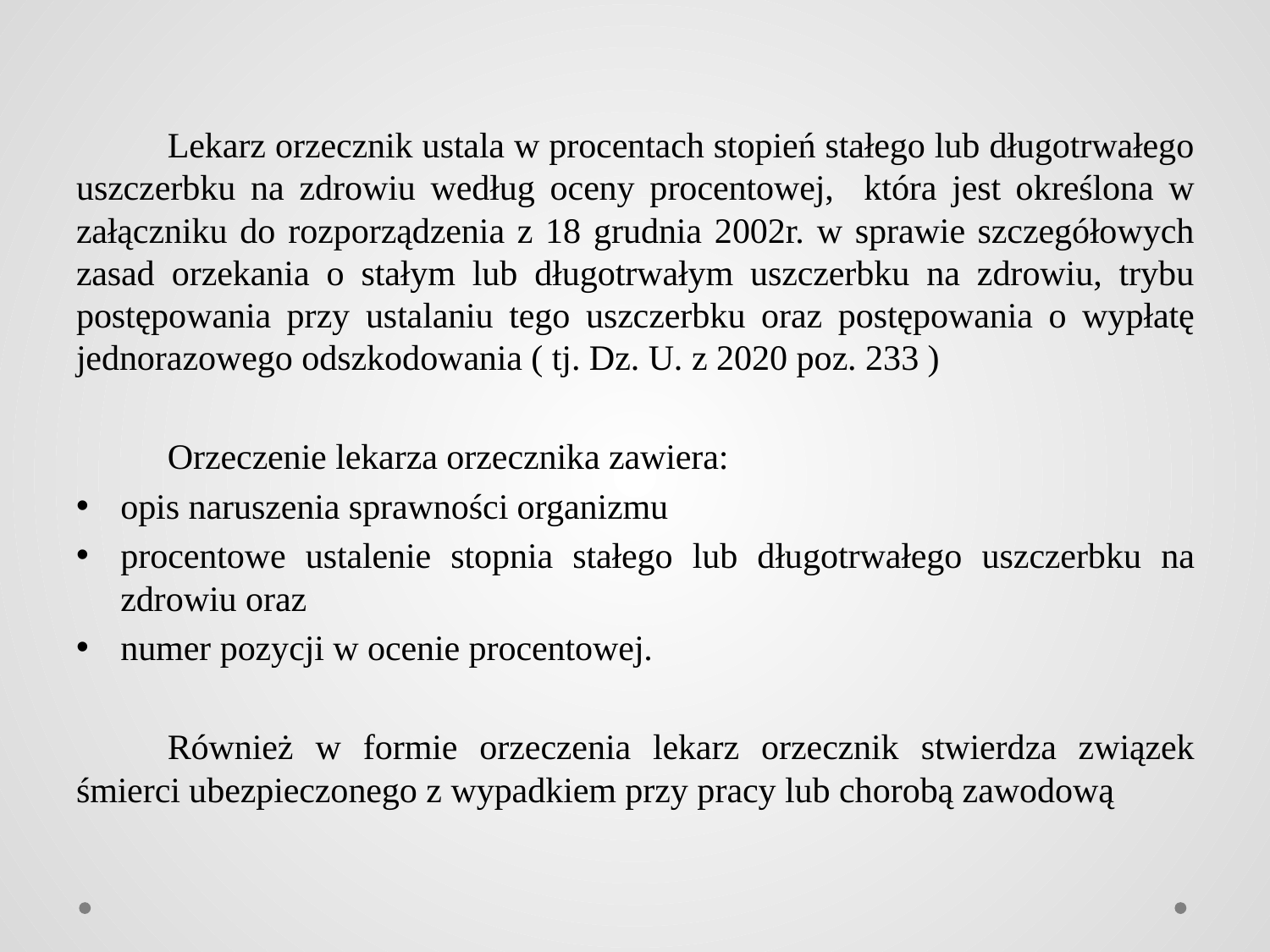

Lekarz orzecznik ustala w procentach stopień stałego lub długotrwałego uszczerbku na zdrowiu według oceny procentowej,  która jest określona w załączniku do rozporządzenia z 18 grudnia 2002r. w sprawie szczegółowych zasad orzekania o stałym lub długotrwałym uszczerbku na zdrowiu, trybu postępowania przy ustalaniu tego uszczerbku oraz postępowania o wypłatę jednorazowego odszkodowania ( tj. Dz. U. z 2020 poz. 233 )

	Orzeczenie lekarza orzecznika zawiera:
opis naruszenia sprawności organizmu
procentowe ustalenie stopnia stałego lub długotrwałego uszczerbku na zdrowiu oraz
numer pozycji w ocenie procentowej.

	Również w formie orzeczenia lekarz orzecznik stwierdza związek śmierci ubezpieczonego z wypadkiem przy pracy lub chorobą zawodową